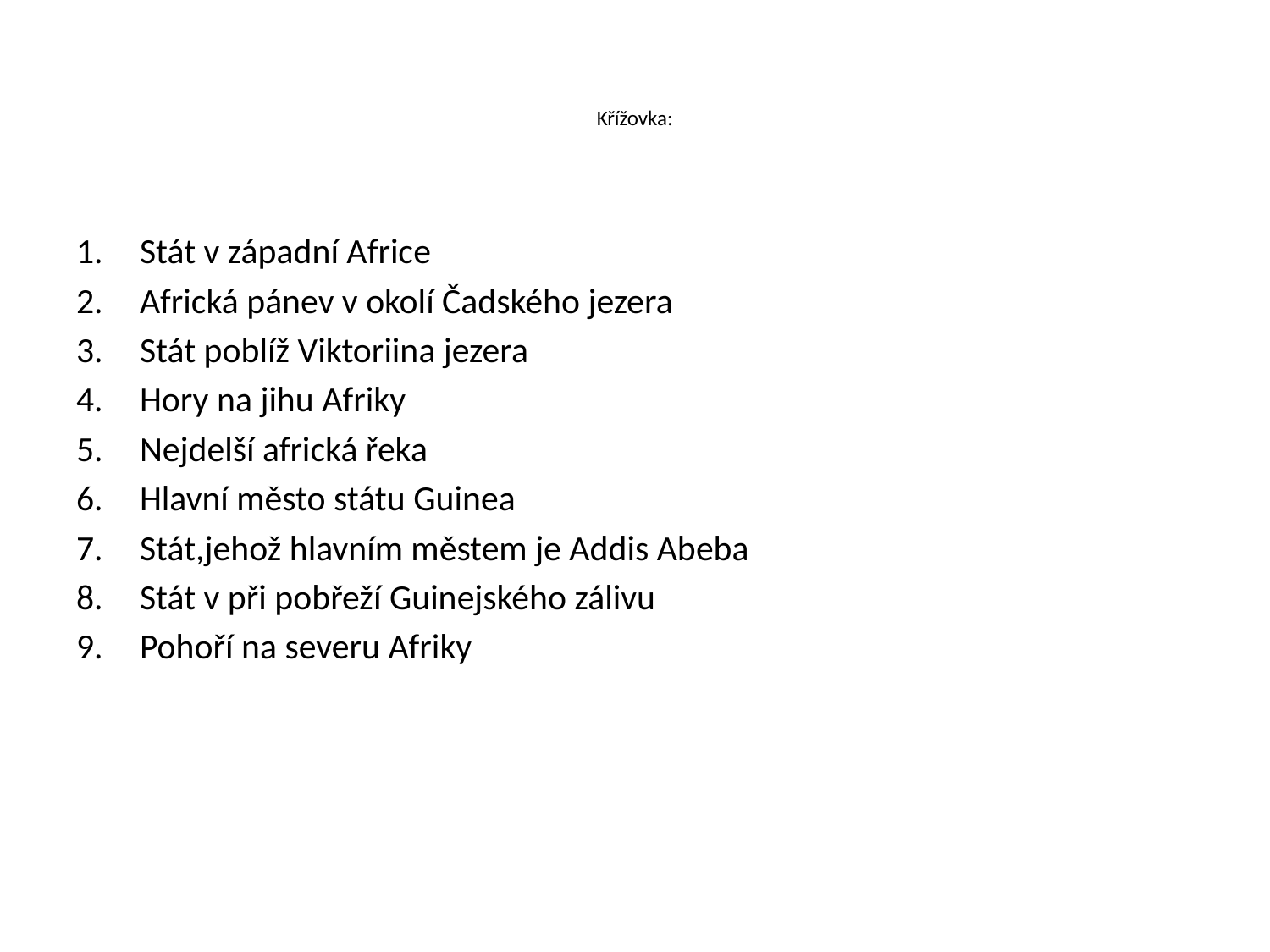

# Křížovka:
Stát v západní Africe
Africká pánev v okolí Čadského jezera
Stát poblíž Viktoriina jezera
Hory na jihu Afriky
Nejdelší africká řeka
Hlavní město státu Guinea
Stát,jehož hlavním městem je Addis Abeba
Stát v při pobřeží Guinejského zálivu
Pohoří na severu Afriky